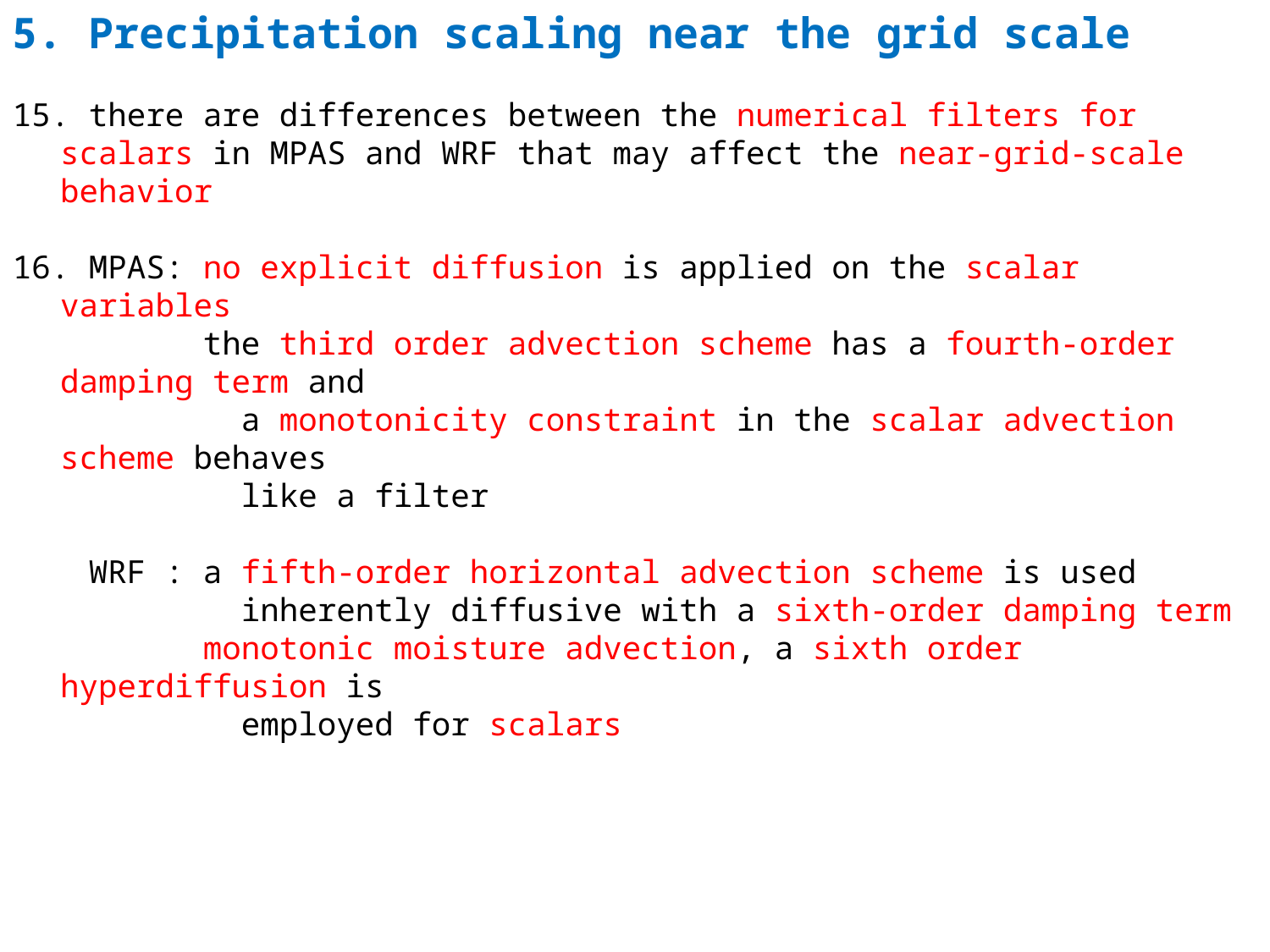

5. Precipitation scaling near the grid scale

15. there are differences between the numerical filters for scalars in MPAS and WRF that may affect the near-grid-scale behavior

16. MPAS: no explicit diffusion is applied on the scalar variables
          the third order advection scheme has a fourth-order damping term and
            a monotonicity constraint in the scalar advection scheme behaves
            like a filter

    WRF : a fifth-order horizontal advection scheme is used
            inherently diffusive with a sixth-order damping term
          monotonic moisture advection, a sixth order hyperdiffusion is
            employed for scalars